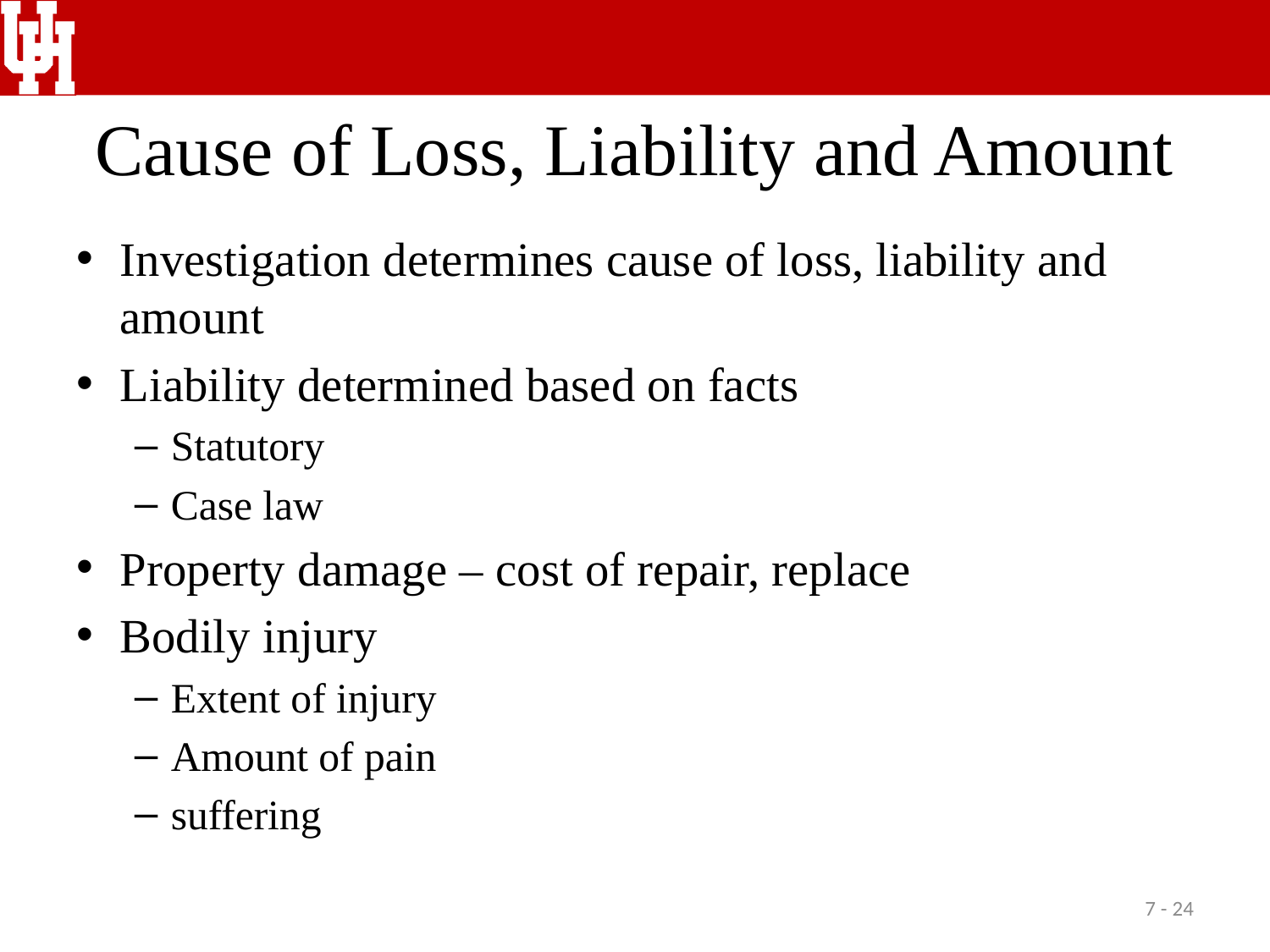

# Cause of Loss, Liability and Amount
Investigation determines cause of loss, liability and amount
Liability determined based on facts
Statutory
Case law
Property damage – cost of repair, replace
Bodily injury
Extent of injury
Amount of pain
suffering
7 - 24